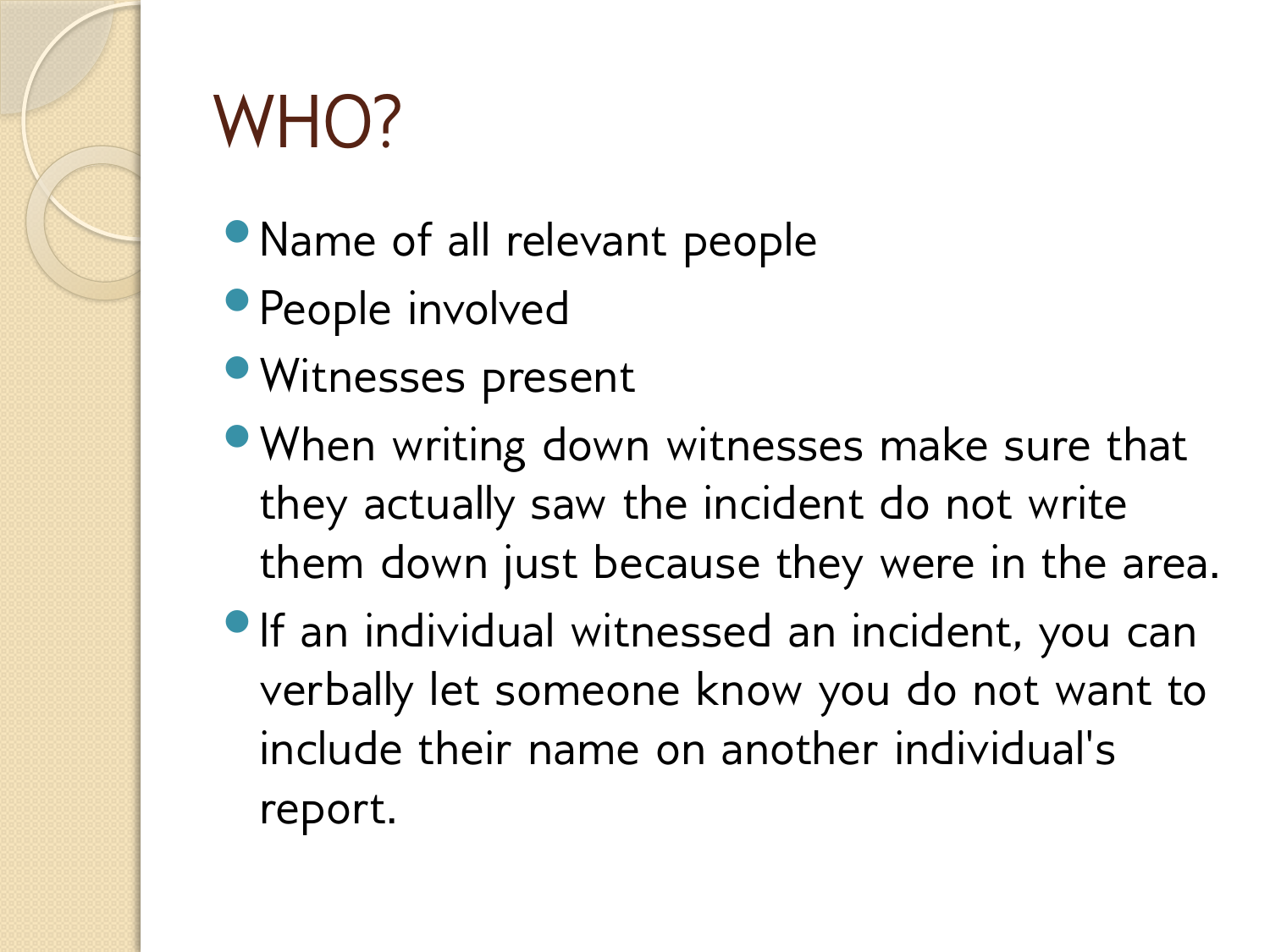

# WHO?
Name of all relevant people
People involved
Witnesses present
When writing down witnesses make sure that they actually saw the incident do not write them down just because they were in the area.
If an individual witnessed an incident, you can verbally let someone know you do not want to include their name on another individual's report.